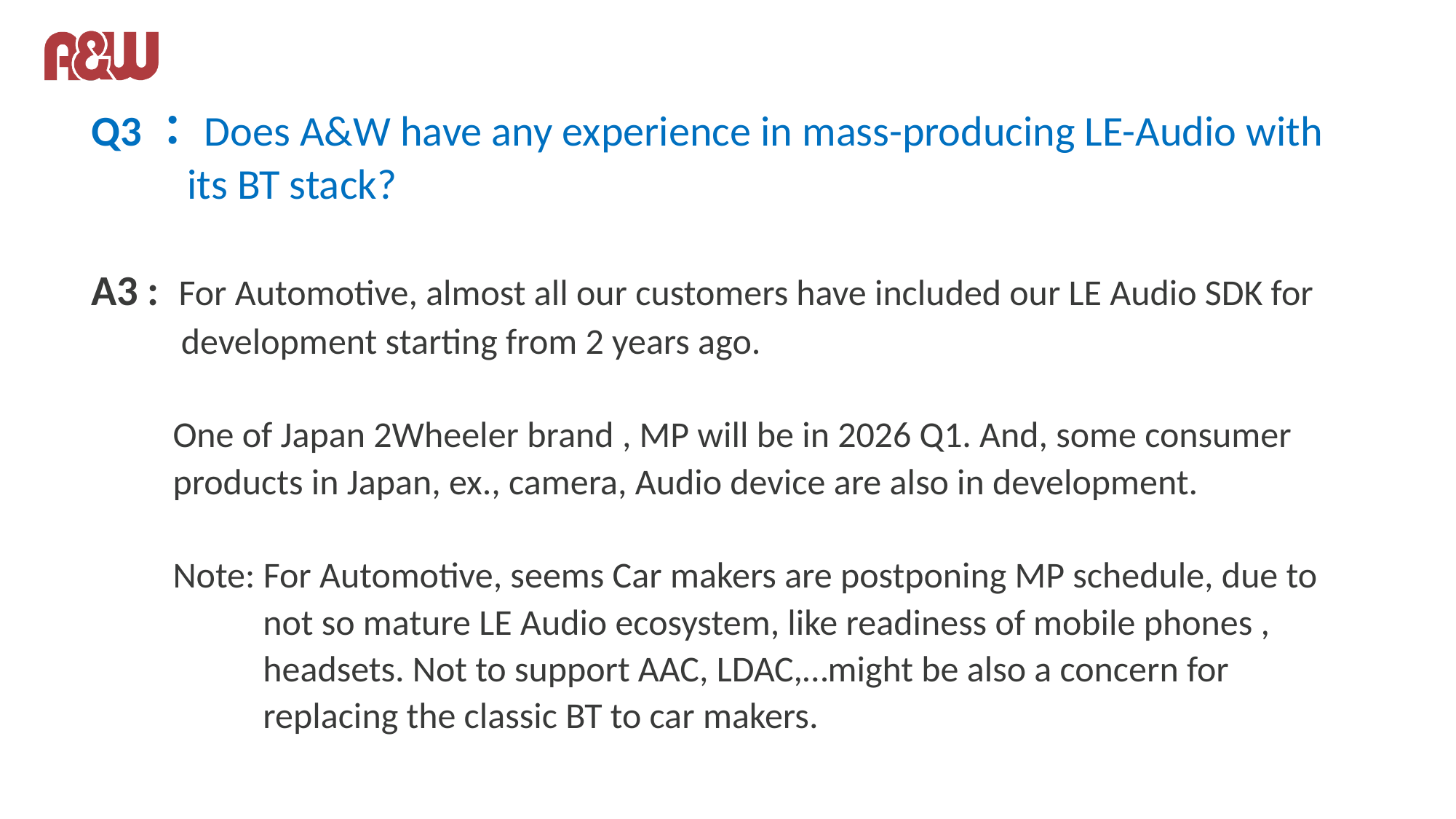

Q3：Does A&W have any experience in mass-producing LE-Audio with
          its BT stack?

A3 :  For Automotive, almost all our customers have included our LE Audio SDK for
           development starting from 2 years ago.

          One of Japan 2Wheeler brand , MP will be in 2026 Q1. And, some consumer
          products in Japan, ex., camera, Audio device are also in development.

          Note: For Automotive, seems Car makers are postponing MP schedule, due to
                     not so mature LE Audio ecosystem, like readiness of mobile phones ,
                     headsets. Not to support AAC, LDAC,…might be also a concern for
                     replacing the classic BT to car makers.